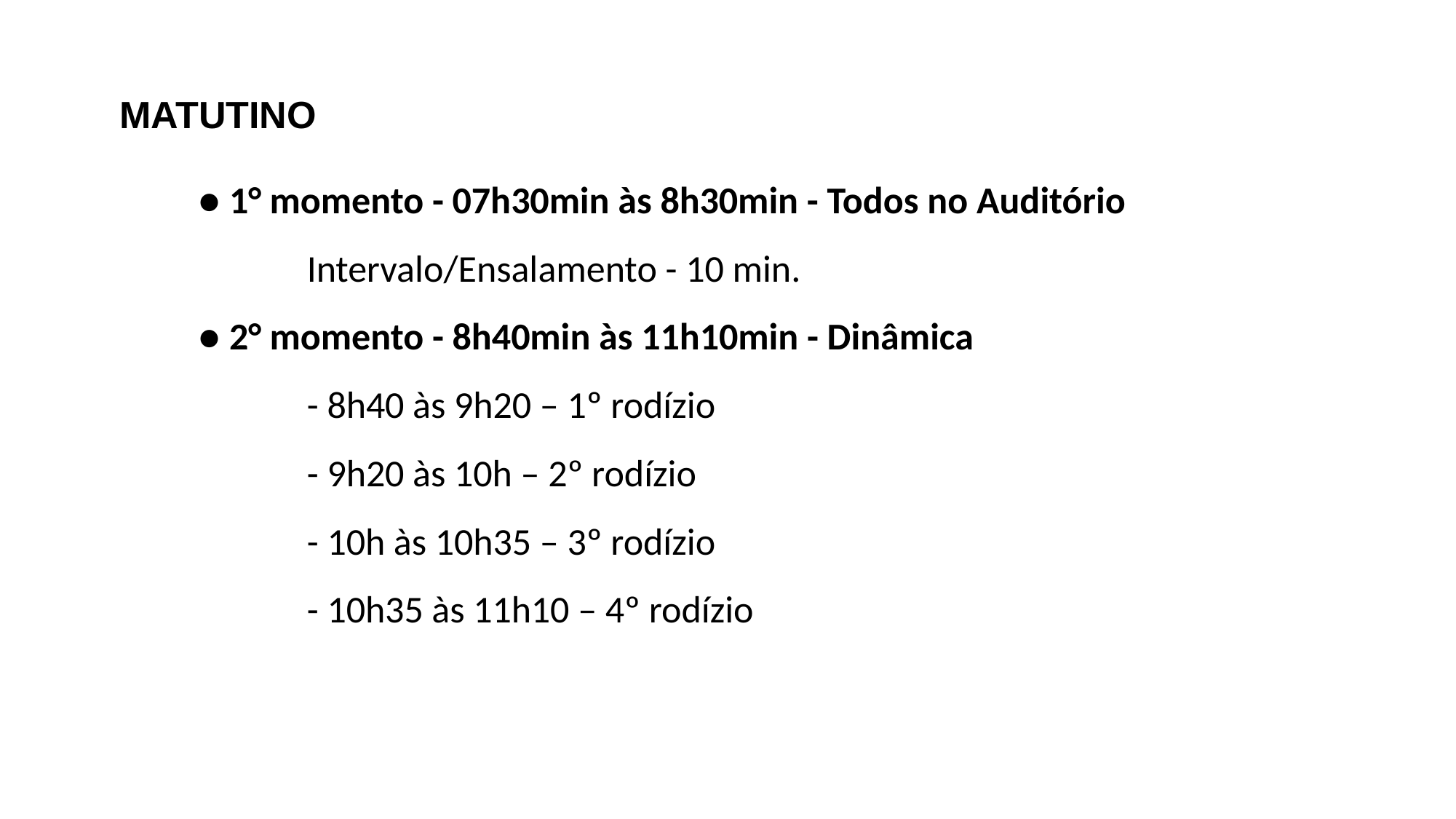

MATUTINO

● 1° momento - 07h30min às 8h30min - Todos no Auditório
	Intervalo/Ensalamento - 10 min.
● 2° momento - 8h40min às 11h10min - Dinâmica
	- 8h40 às 9h20 – 1º rodízio
	- 9h20 às 10h – 2º rodízio
	- 10h às 10h35 – 3º rodízio
	- 10h35 às 11h10 – 4º rodízio